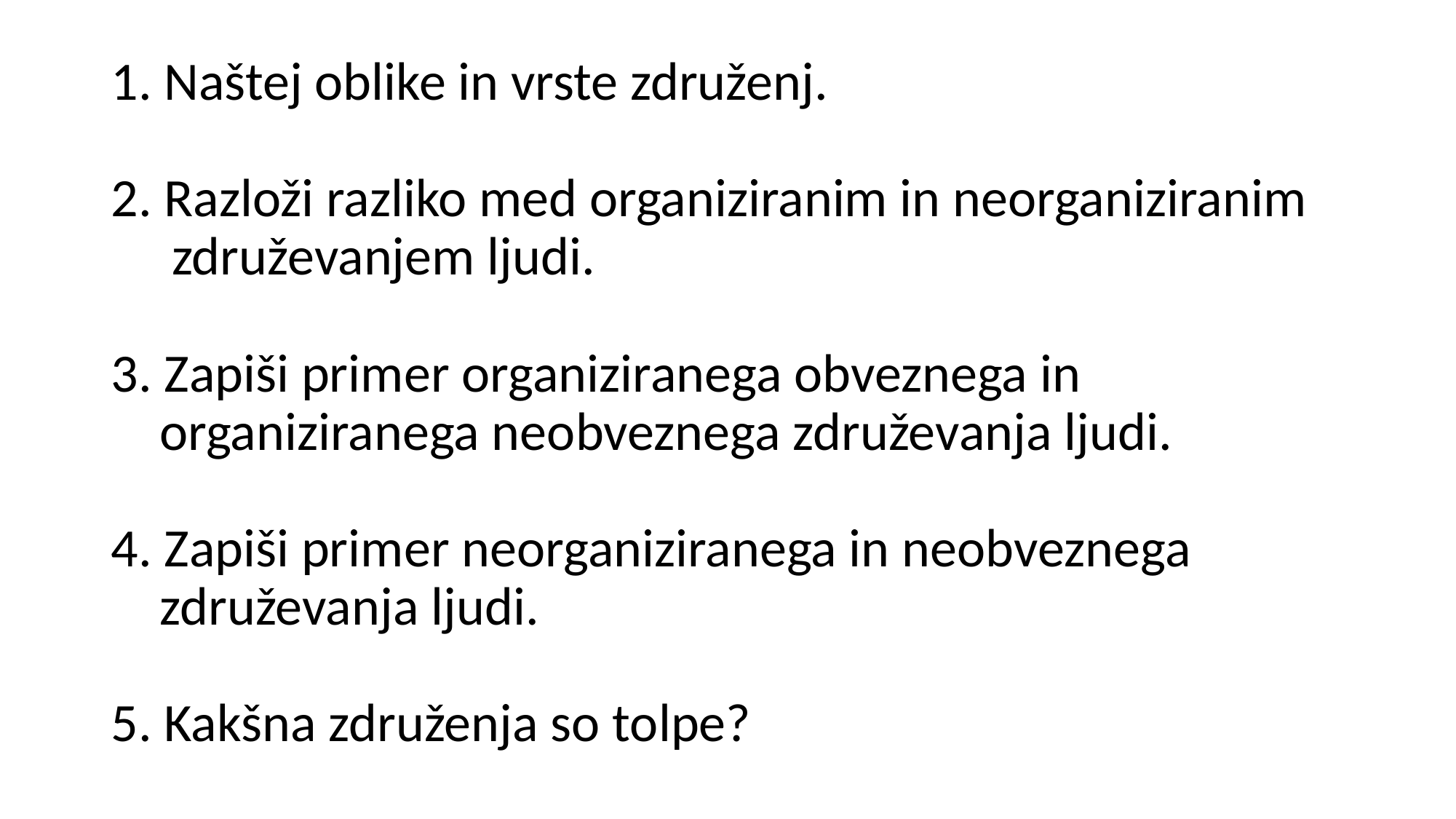

# 1. Naštej oblike in vrste združenj. 2. Razloži razliko med organiziranim in neorganiziranim združevanjem ljudi. 3. Zapiši primer organiziranega obveznega in organiziranega neobveznega združevanja ljudi. 4. Zapiši primer neorganiziranega in neobveznega združevanja ljudi. 5. Kakšna združenja so tolpe?